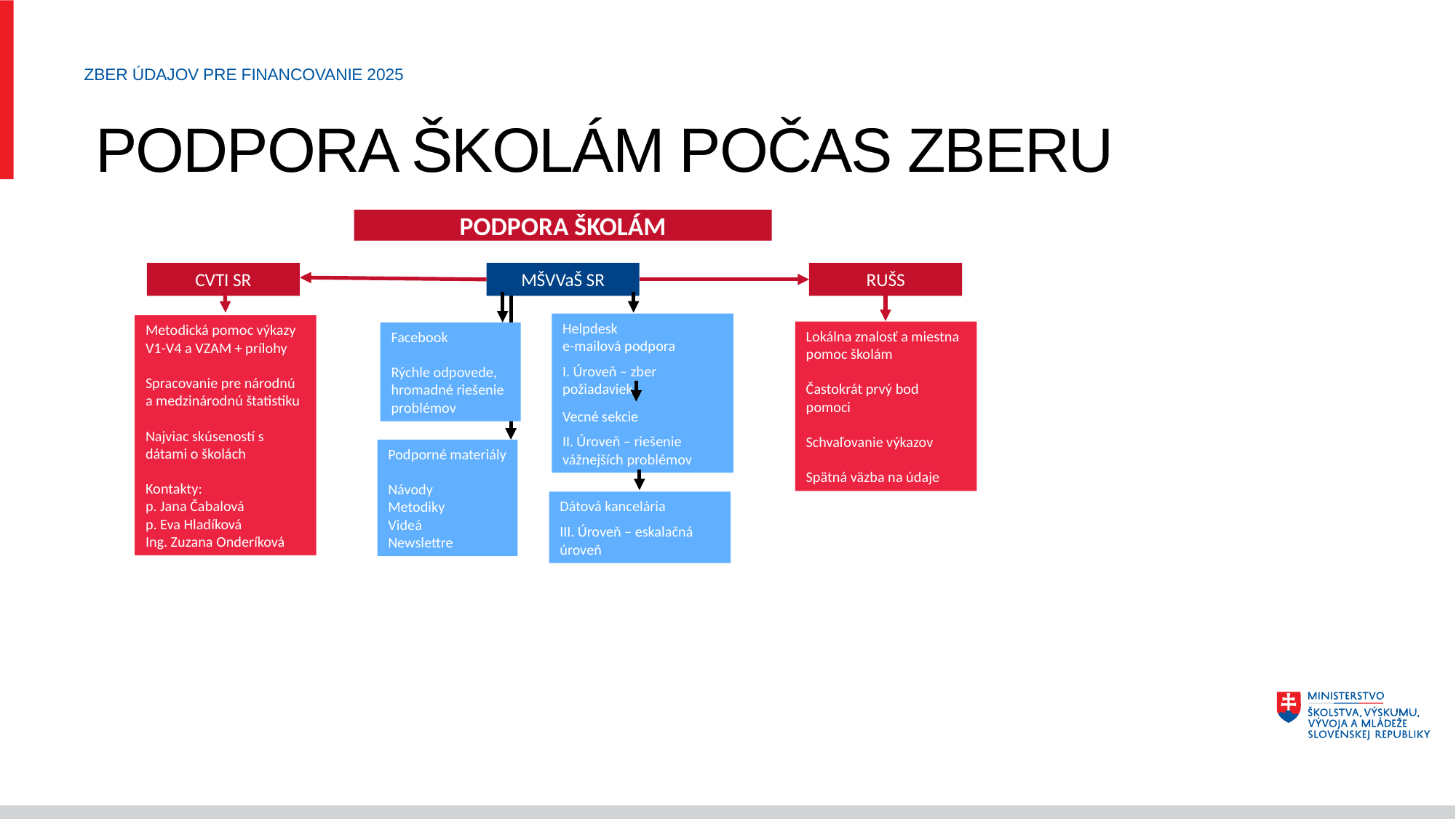

ZBER ÚDAJOV PRE FINANCOVANIE 2025
# PODPORA ŠKOLÁM POČAS ZBERU
PODPORA ŠKOlÁM

CVTI SR
MŠVVaŠ SR
RUŠS
Helpdesk
e-mailová podpora

I. Úroveň – zber požiadaviek
Metodická pomoc výkazy V1-V4 a VZAM + prílohy

Spracovanie pre národnú a medzinárodnú štatistiku

Najviac skúseností s dátami o školách

Kontakty:
p. Jana Čabalová
p. Eva Hladíková
Ing. Zuzana Onderíková
Lokálna znalosť a miestna pomoc školám

Častokrát prvý bod pomoci

Schvaľovanie výkazov

Spätná väzba na údaje
Facebook

Rýchle odpovede, hromadné riešenie problémov
Vecné sekcie

II. Úroveň – riešenie vážnejších problémov
Podporné materiály

Návody
Metodiky
Videá
Newslettre
Dátová kancelária

III. Úroveň – eskalačná úroveň